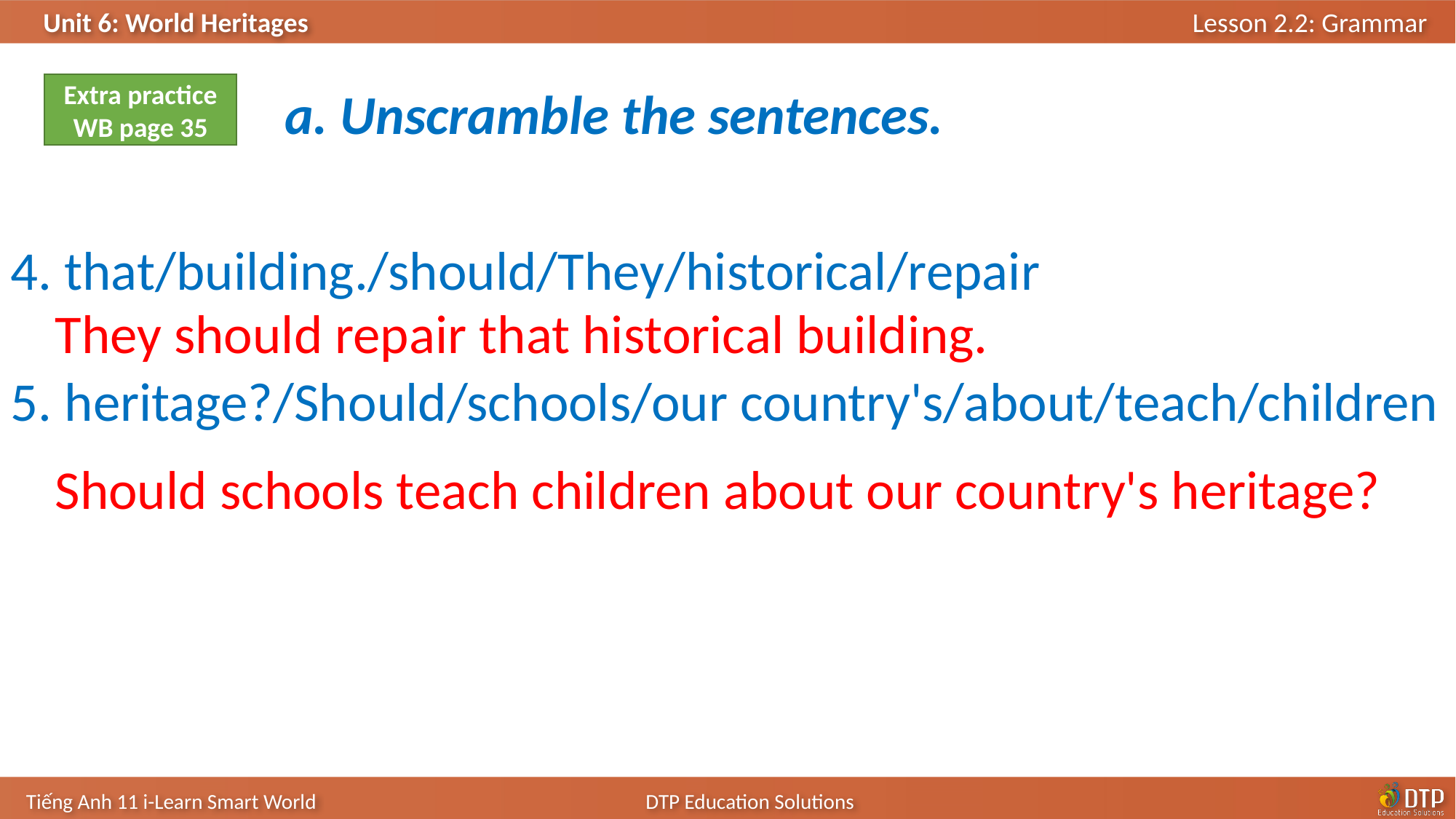

Extra practice
WB page 35
a. Unscramble the sentences.

4. that/building./should/They/historical/repair

5. heritage?/Should/schools/our country's/about/teach/children

They should repair that historical building.
Should schools teach children about our country's heritage?